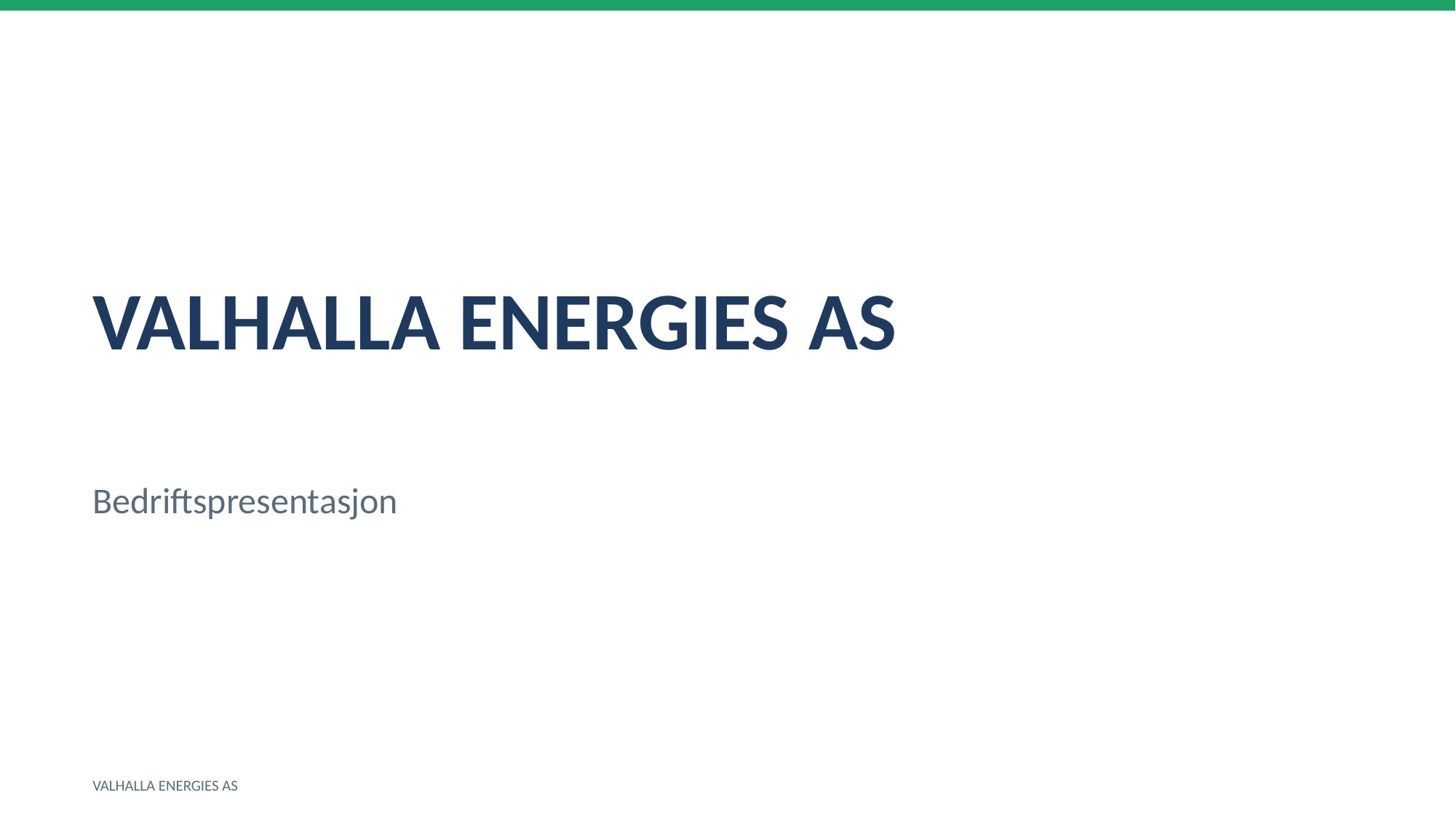

VALHALLA ENERGIES AS
Bedriftspresentasjon
VALHALLA ENERGIES AS